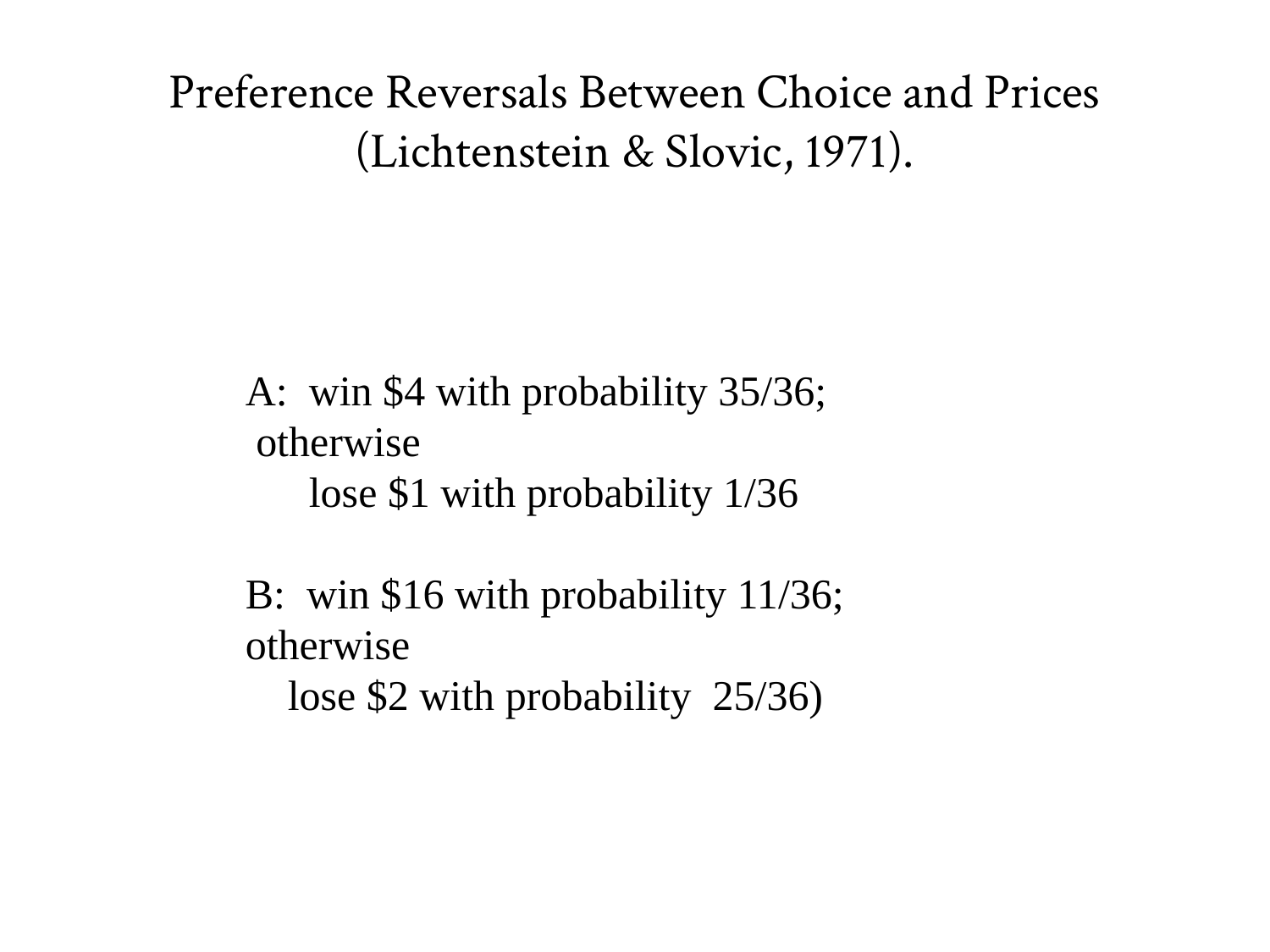

# Preference Reversals Between Choice and Prices (Lichtenstein & Slovic, 1971).
A:  win $4 with probability 35/36;
 otherwise
      lose $1 with probability 1/36

B:  win $16 with probability 11/36;  otherwise
    lose $2 with probability  25/36)